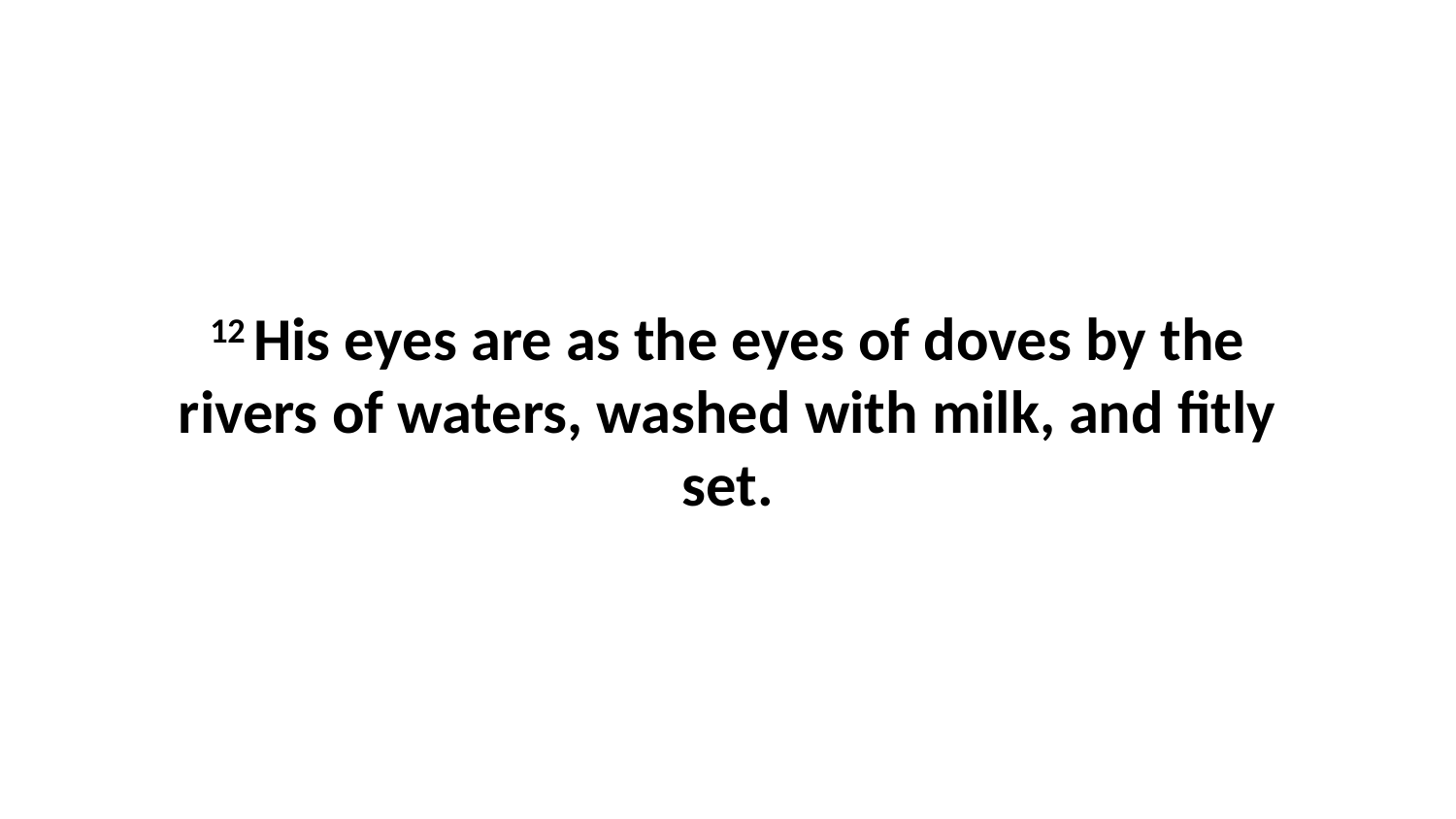

12 His eyes are as the eyes of doves by the rivers of waters, washed with milk, and fitly set.